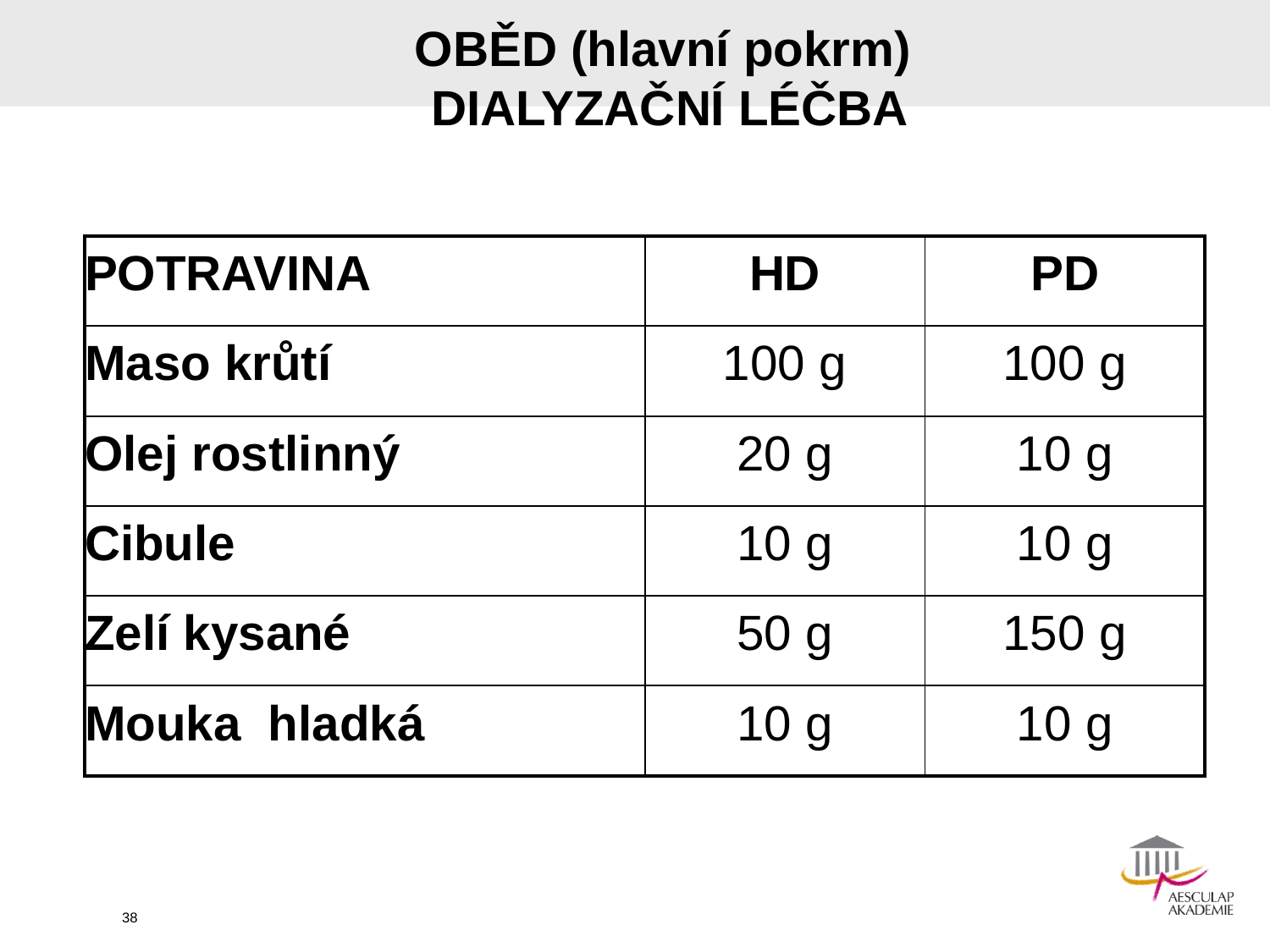

# OBĚD (hlavní pokrm) DIALYZAČNÍ LÉČBA
| POTRAVINA | HD | PD |
| --- | --- | --- |
| Maso krůtí | 100 g | 100 g |
| Olej rostlinný | 20 g | 10 g |
| Cibule | 10 g | 10 g |
| Zelí kysané | 50 g | 150 g |
| Mouka hladká | 10 g | 10 g |
38